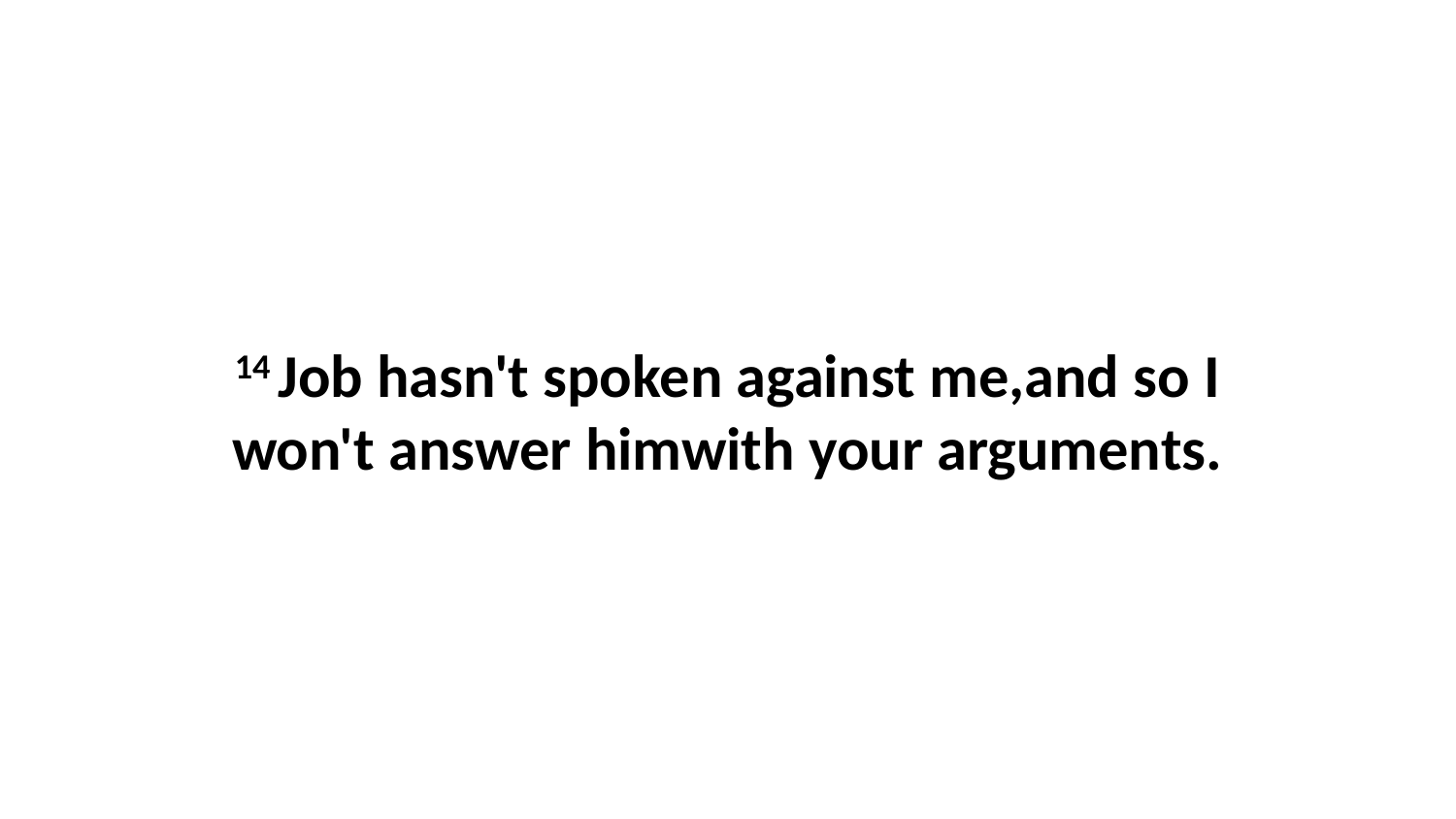

14 Job hasn't spoken against me,and so I won't answer himwith your arguments.